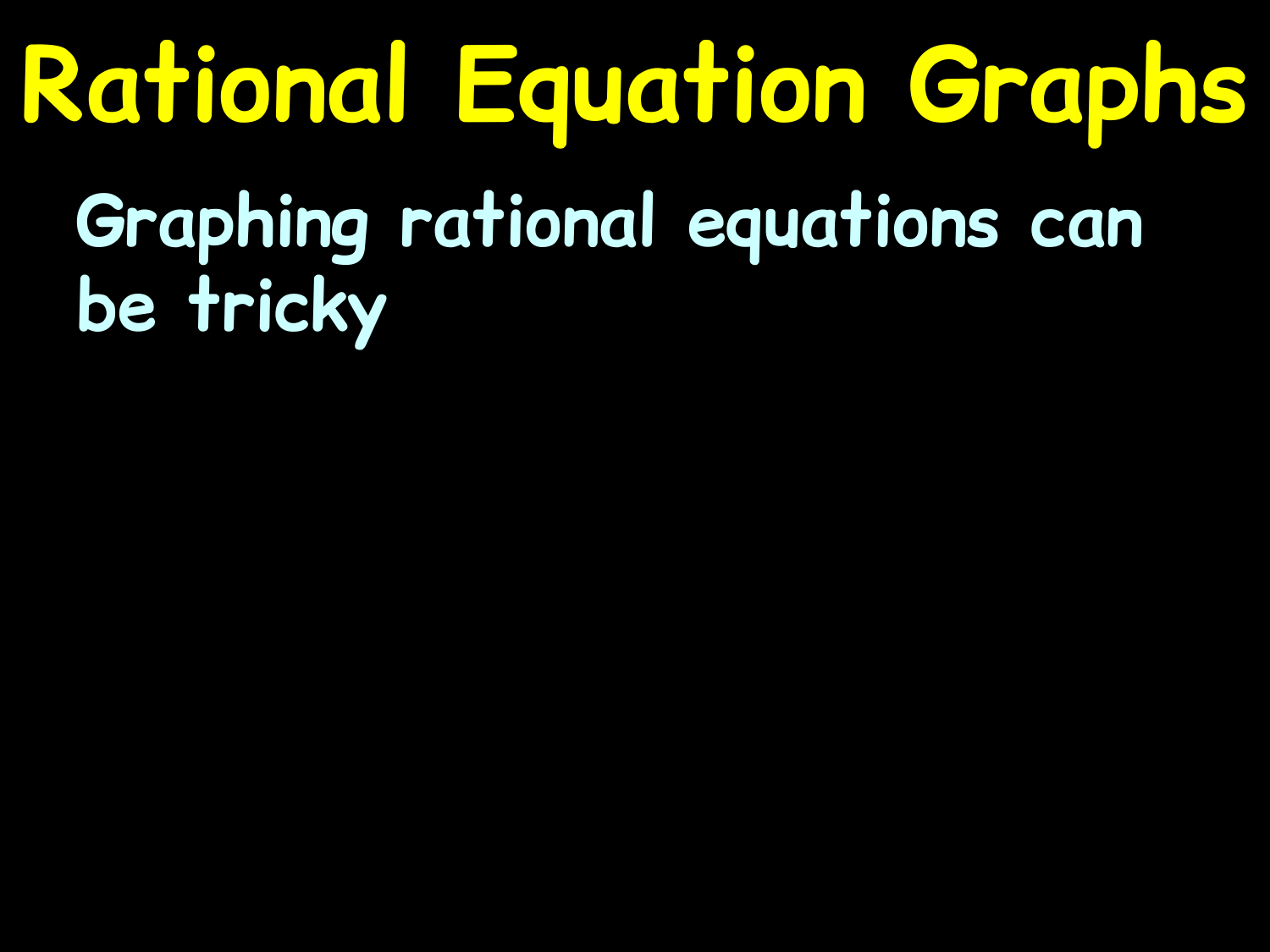

# Rational Equation Graphs
Graphing rational equations can be tricky